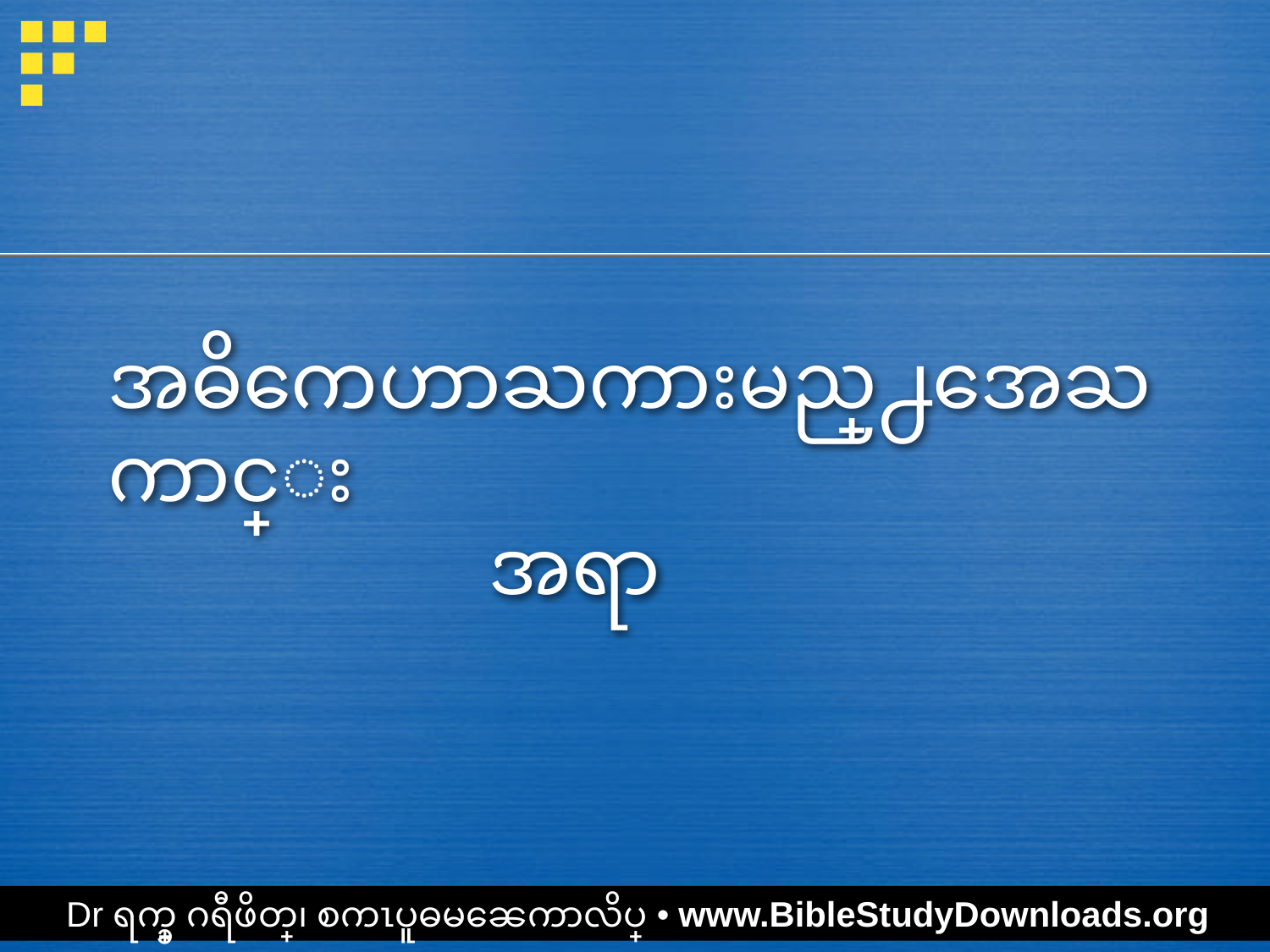

# အဓိကေဟာႀကားမည္႕အေႀကာင္း အရာ
Dr ရက္ခ္ ဂရီဖိတ္၊ စကၤပူဓမၼေကာလိပ္ • www.BibleStudyDownloads.org